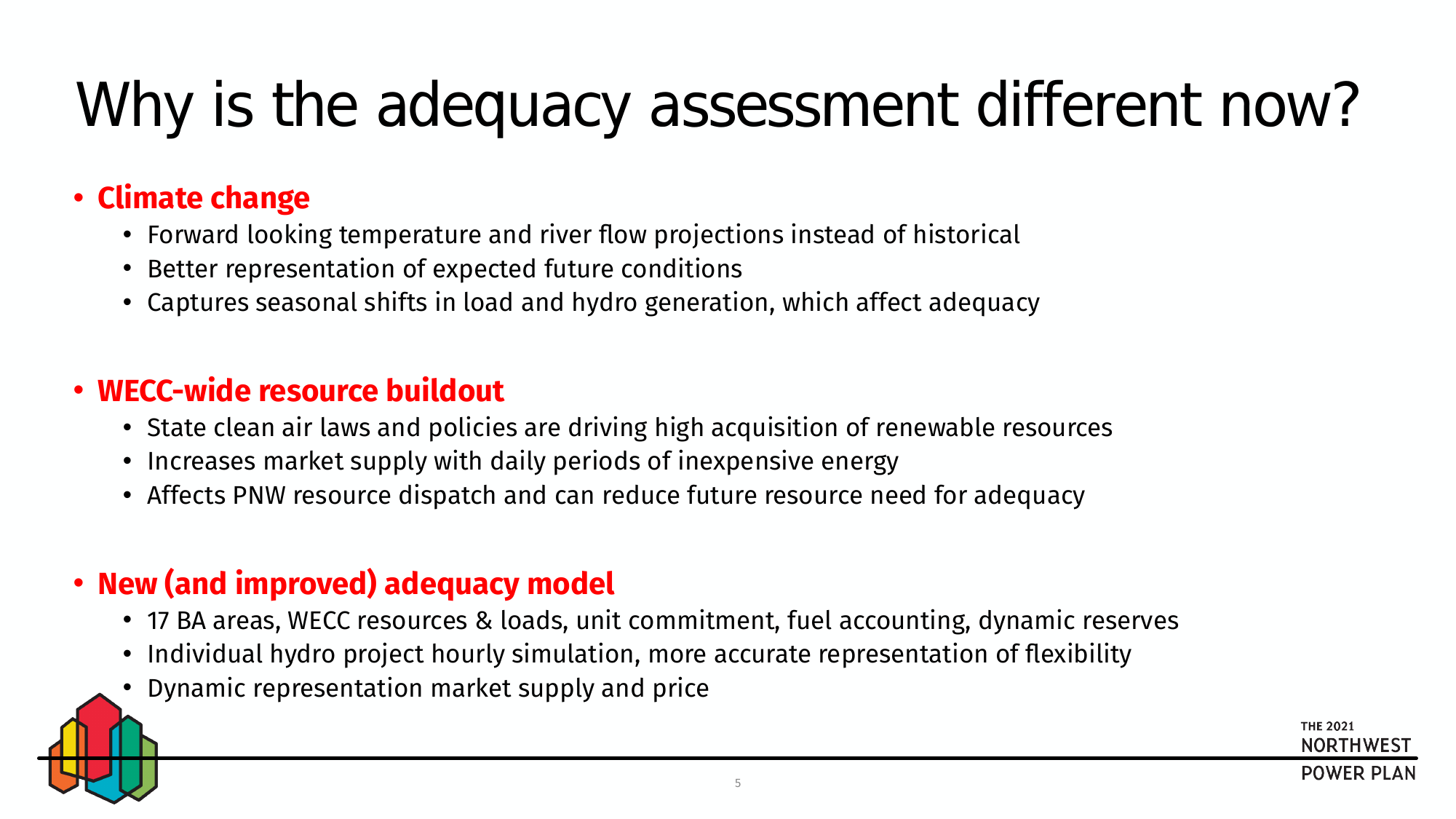

# Why is the adequacy assessment different now?
Climate change
Forward looking temperature and river flow projections instead of historical
Better representation of expected future conditions
Captures seasonal shifts in load and hydro generation, which affect adequacy

WECC-wide resource buildout
State clean air laws and policies are driving high acquisition of renewable resources
Increases market supply with daily periods of inexpensive energy
Affects PNW resource dispatch and can reduce future resource need for adequacy

New (and improved) adequacy model
17 BA areas, WECC resources & loads, unit commitment, fuel accounting, dynamic reserves
Individual hydro project hourly simulation, more accurate representation of flexibility
Dynamic representation market supply and price
5